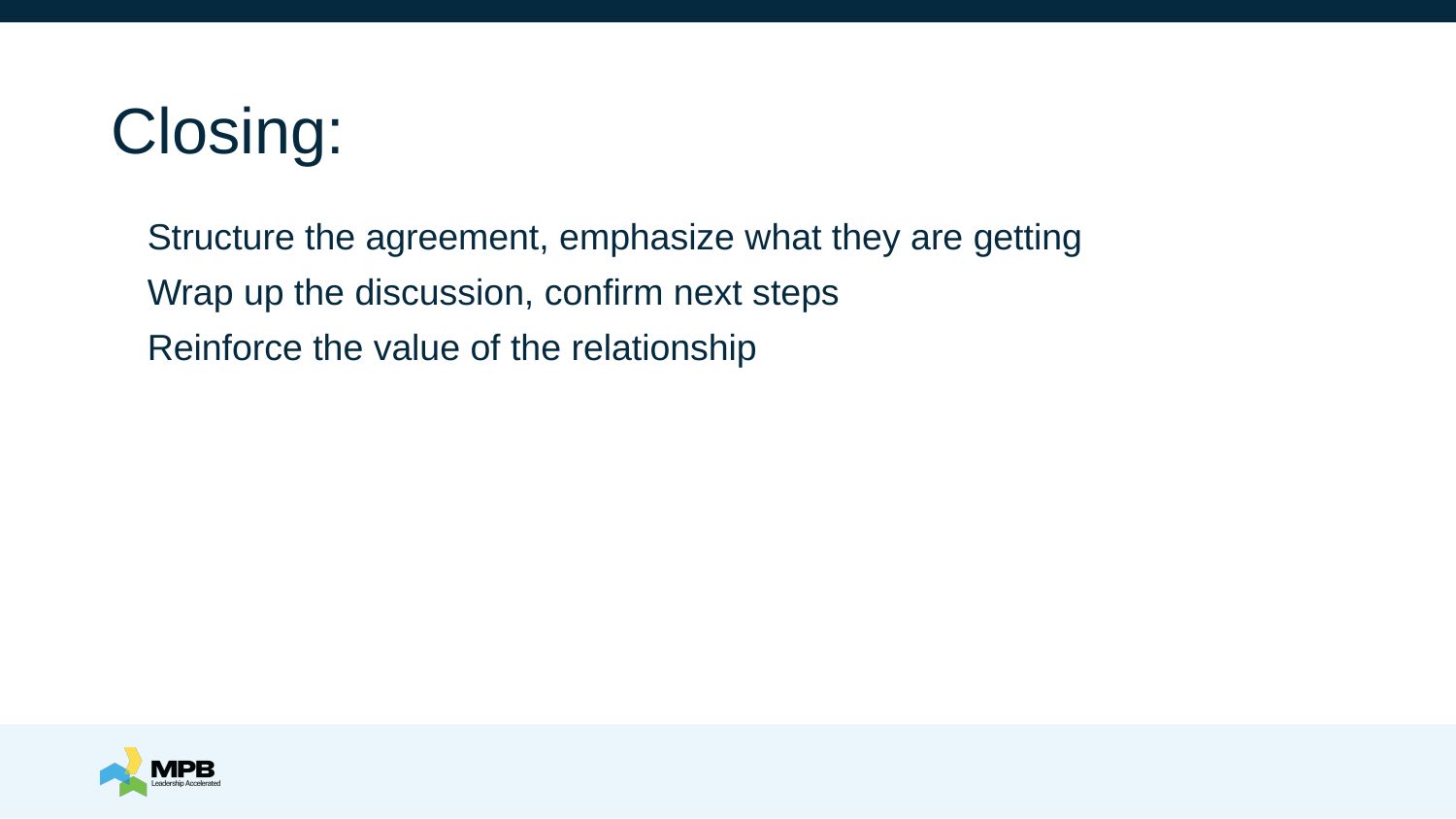

# Closing:
Structure the agreement, emphasize what they are getting
Wrap up the discussion, confirm next steps
Reinforce the value of the relationship